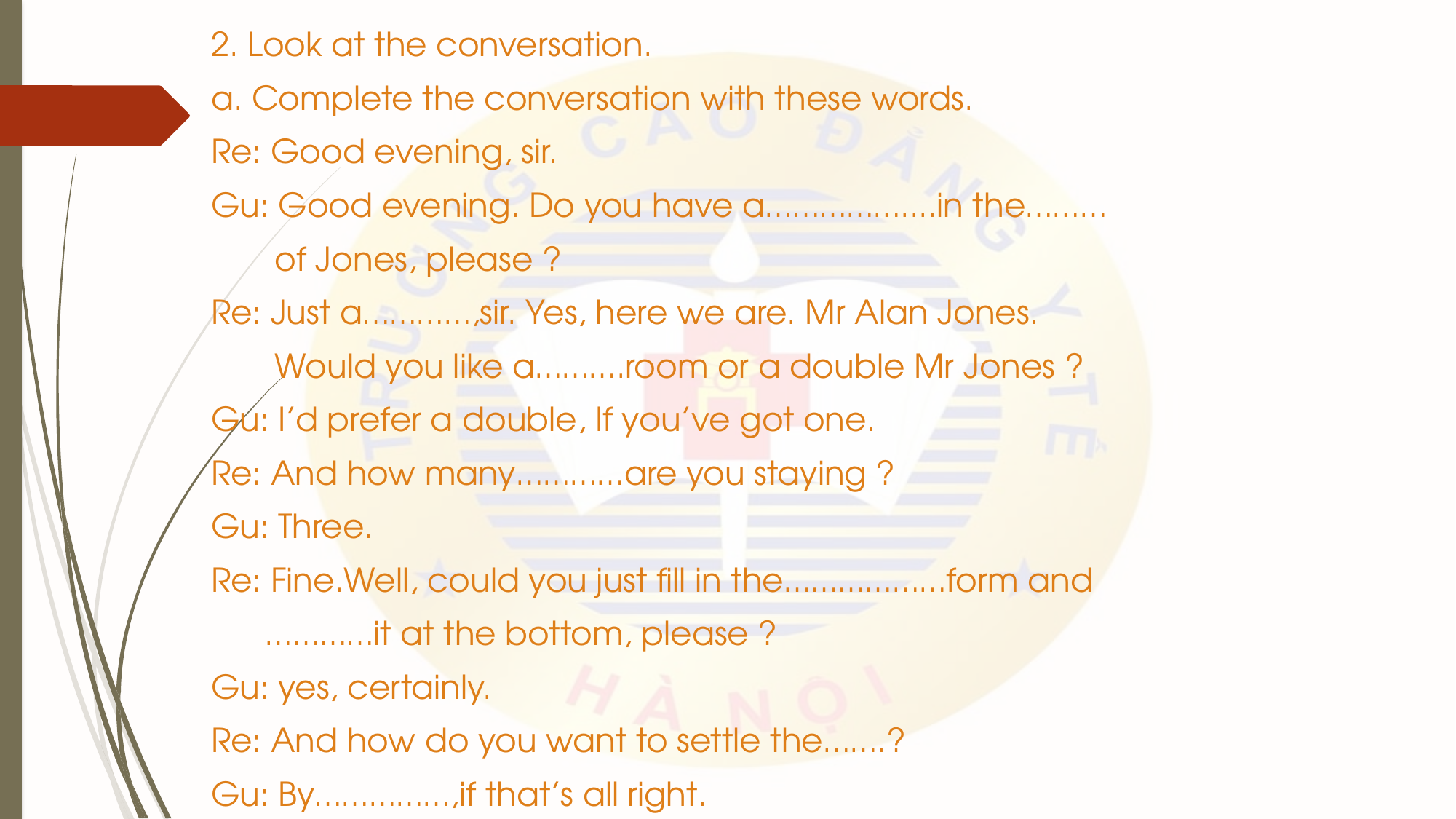

2. Look at the conversation.
a. Complete the conversation with these words.
Re: Good evening, sir.
Gu: Good evening. Do you have a……………....in the………
       of Jones, please ?
Re: Just a…………,sir. Yes, here we are. Mr Alan Jones.
       Would you like a……….room or a double Mr Jones ?
Gu: I’d prefer a double, If you’ve got one.
Re: And how many…………are you staying ?
Gu: Three.
Re: Fine.Well, could you just fill in the………………form and
      …………it at the bottom, please ?
Gu: yes, certainly.
Re: And how do you want to settle the…….?
Gu: By……………,if that’s all right.